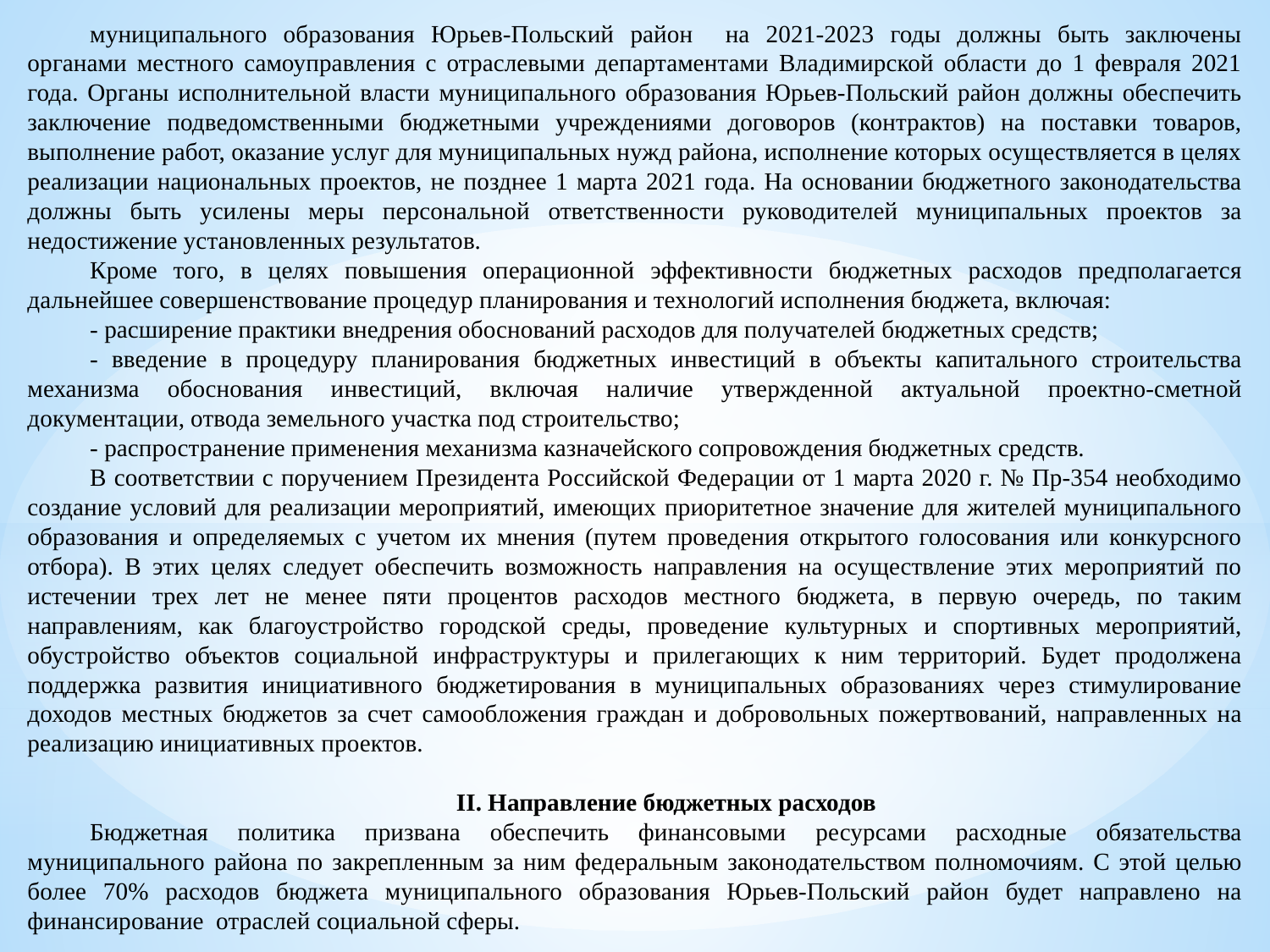

муниципального образования Юрьев-Польский район  на 2021-2023 годы должны быть заключены органами местного самоуправления с отраслевыми департаментами Владимирской области до 1 февраля 2021 года. Органы исполнительной власти муниципального образования Юрьев-Польский район должны обеспечить заключение подведомственными бюджетными учреждениями договоров (контрактов) на поставки товаров, выполнение работ, оказание услуг для муниципальных нужд района, исполнение которых осуществляется в целях реализации национальных проектов, не позднее 1 марта 2021 года. На основании бюджетного законодательства должны быть усилены меры персональной ответственности руководителей муниципальных проектов за недостижение установленных результатов.
Кроме того, в целях повышения операционной эффективности бюджетных расходов предполагается дальнейшее совершенствование процедур планирования и технологий исполнения бюджета, включая:
- расширение практики внедрения обоснований расходов для получателей бюджетных средств;
- введение в процедуру планирования бюджетных инвестиций в объекты капитального строительства механизма обоснования инвестиций, включая наличие утвержденной актуальной проектно-сметной документации, отвода земельного участка под строительство;
- распространение применения механизма казначейского сопровождения бюджетных средств.
В соответствии с поручением Президента Российской Федерации от 1 марта 2020 г. № Пр-354 необходимо создание условий для реализации мероприятий, имеющих приоритетное значение для жителей муниципального образования и определяемых с учетом их мнения (путем проведения открытого голосования или конкурсного отбора). В этих целях следует обеспечить возможность направления на осуществление этих мероприятий по истечении трех лет не менее пяти процентов расходов местного бюджета, в первую очередь, по таким направлениям, как благоустройство городской среды, проведение культурных и спортивных мероприятий, обустройство объектов социальной инфраструктуры и прилегающих к ним территорий. Будет продолжена поддержка развития инициативного бюджетирования в муниципальных образованиях через стимулирование доходов местных бюджетов за счет самообложения граждан и добровольных пожертвований, направленных на реализацию инициативных проектов.

II. Направление бюджетных расходов
Бюджетная политика призвана обеспечить финансовыми ресурсами расходные обязательства муниципального района по закрепленным за ним федеральным законодательством полномочиям. С этой целью более 70% расходов бюджета муниципального образования Юрьев-Польский район будет направлено на финансирование  отраслей социальной сферы.